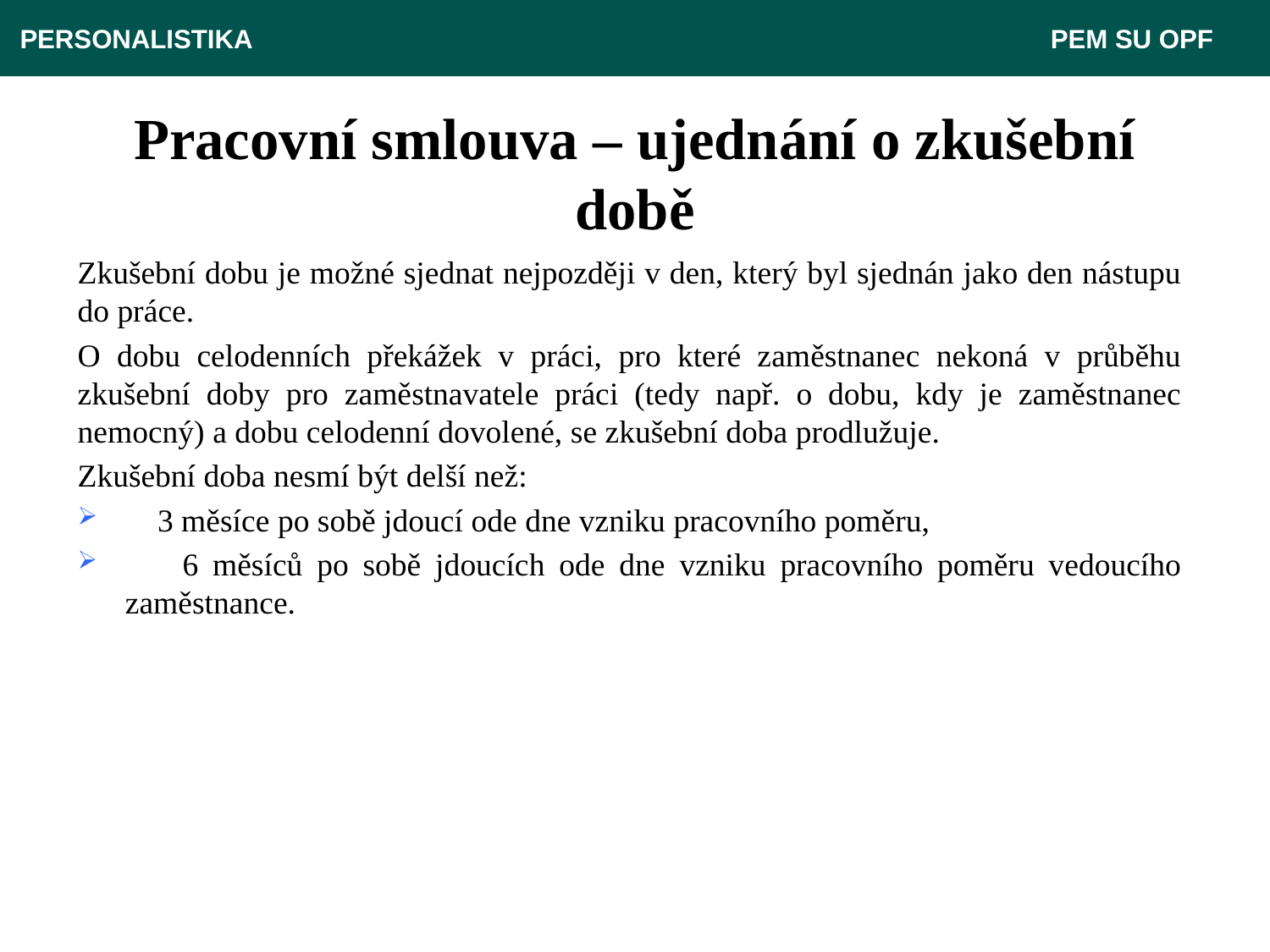

PERSONALISTIKA 							   PEM SU OPF
# Pracovní smlouva – ujednání o zkušební době
Zkušební dobu je možné sjednat nejpozději v den, který byl sjednán jako den nástupu do práce.
O dobu celodenních překážek v práci, pro které zaměstnanec nekoná v průběhu zkušební doby pro zaměstnavatele práci (tedy např. o dobu, kdy je zaměstnanec nemocný) a dobu celodenní dovolené, se zkušební doba prodlužuje.
Zkušební doba nesmí být delší než:
    3 měsíce po sobě jdoucí ode dne vzniku pracovního poměru,
    6 měsíců po sobě jdoucích ode dne vzniku pracovního poměru vedoucího zaměstnance.